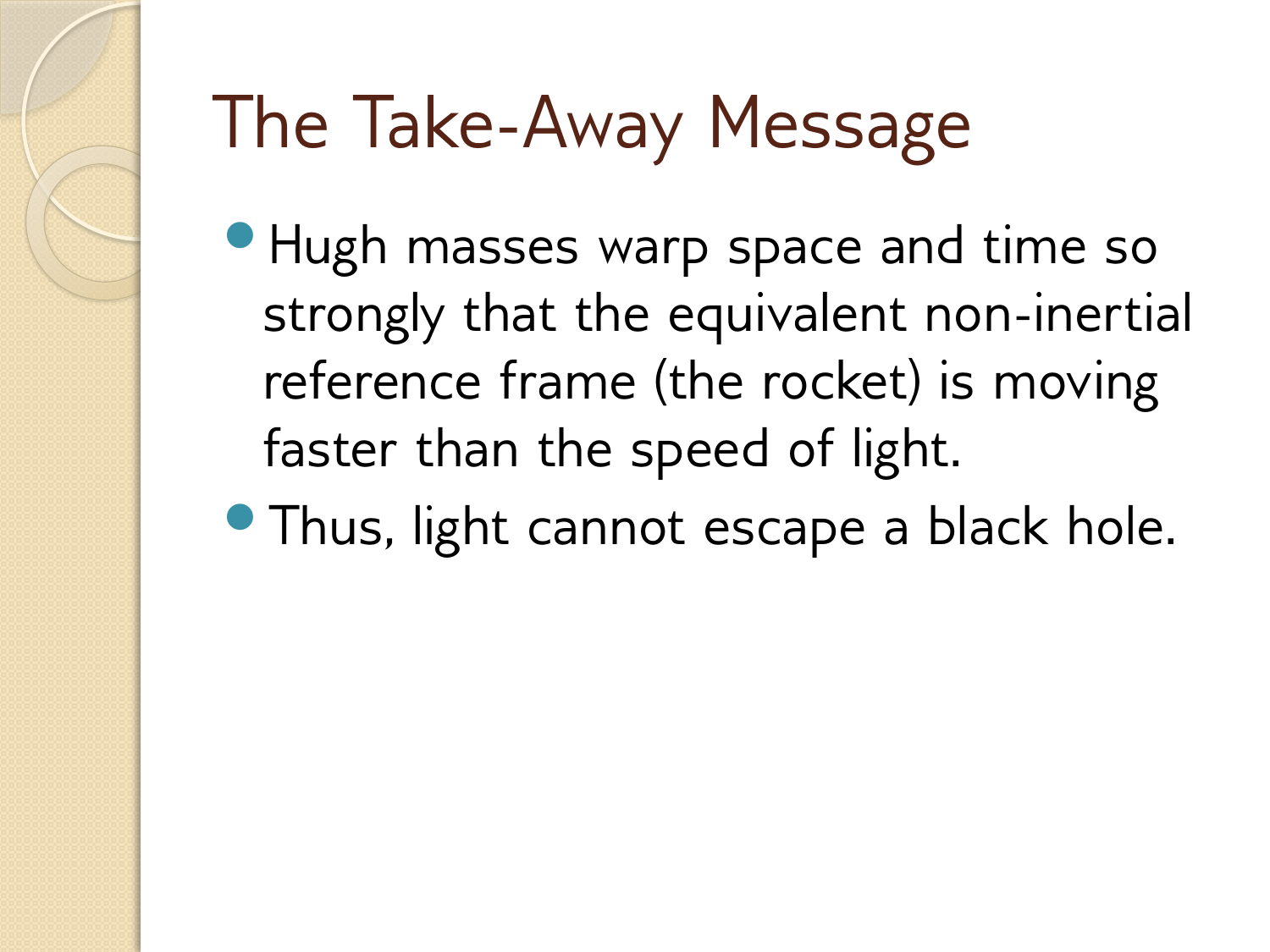

# The Take-Away Message
Hugh masses warp space and time so strongly that the equivalent non-inertial reference frame (the rocket) is moving faster than the speed of light.
Thus, light cannot escape a black hole.